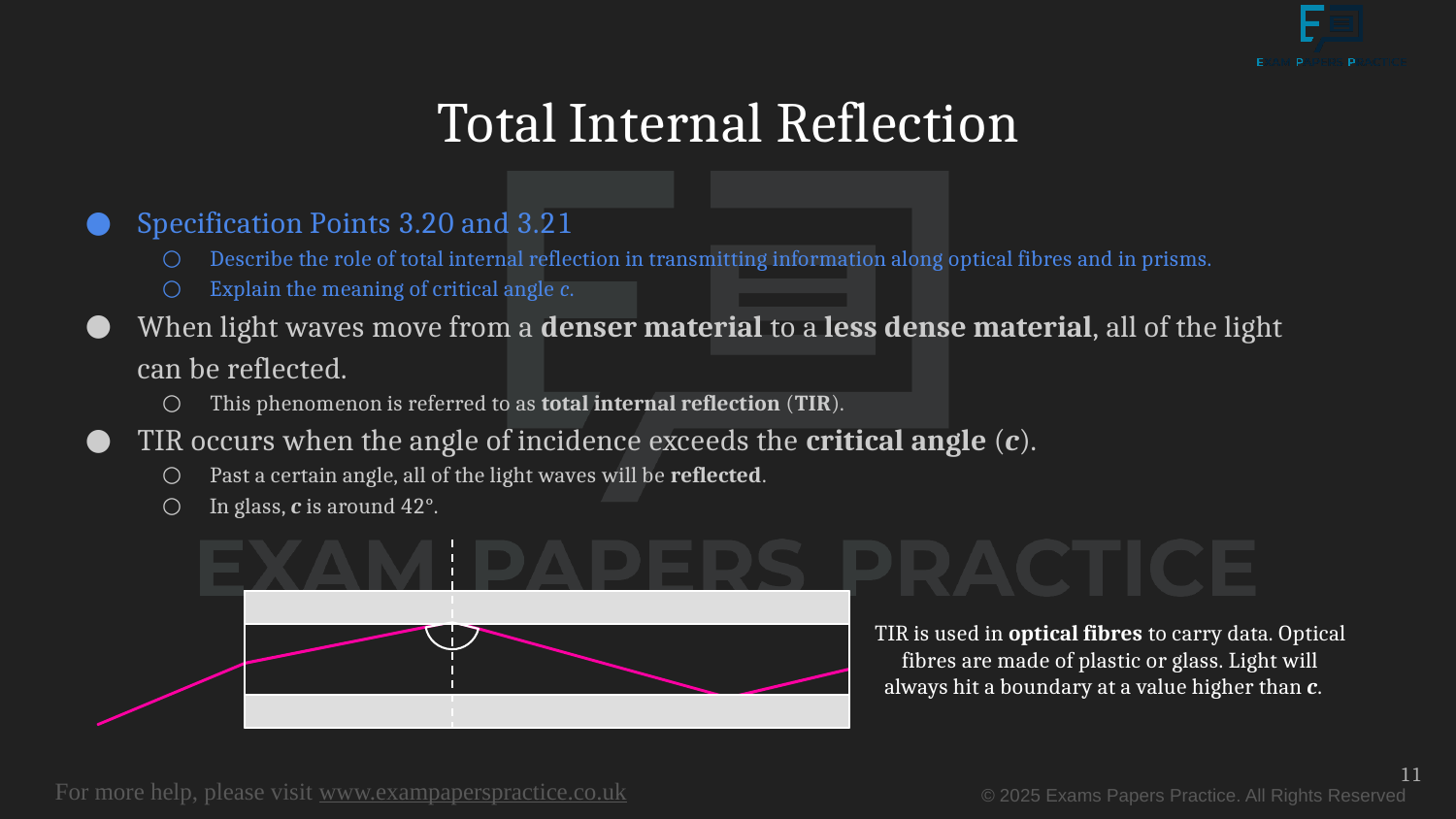

# Total Internal Reflection
Specification Points 3.20 and 3.21
Describe the role of total internal reflection in transmitting information along optical fibres and in prisms.
Explain the meaning of critical angle c.
When light waves move from a denser material to a less dense material, all of the light can be reflected.
This phenomenon is referred to as total internal reflection (TIR).
TIR occurs when the angle of incidence exceeds the critical angle (c).
Past a certain angle, all of the light waves will be reflected.
In glass, c is around 42°.

TIR is used in optical fibres to carry data. Optical fibres are made of plastic or glass. Light will always hit a boundary at a value higher than c.
11